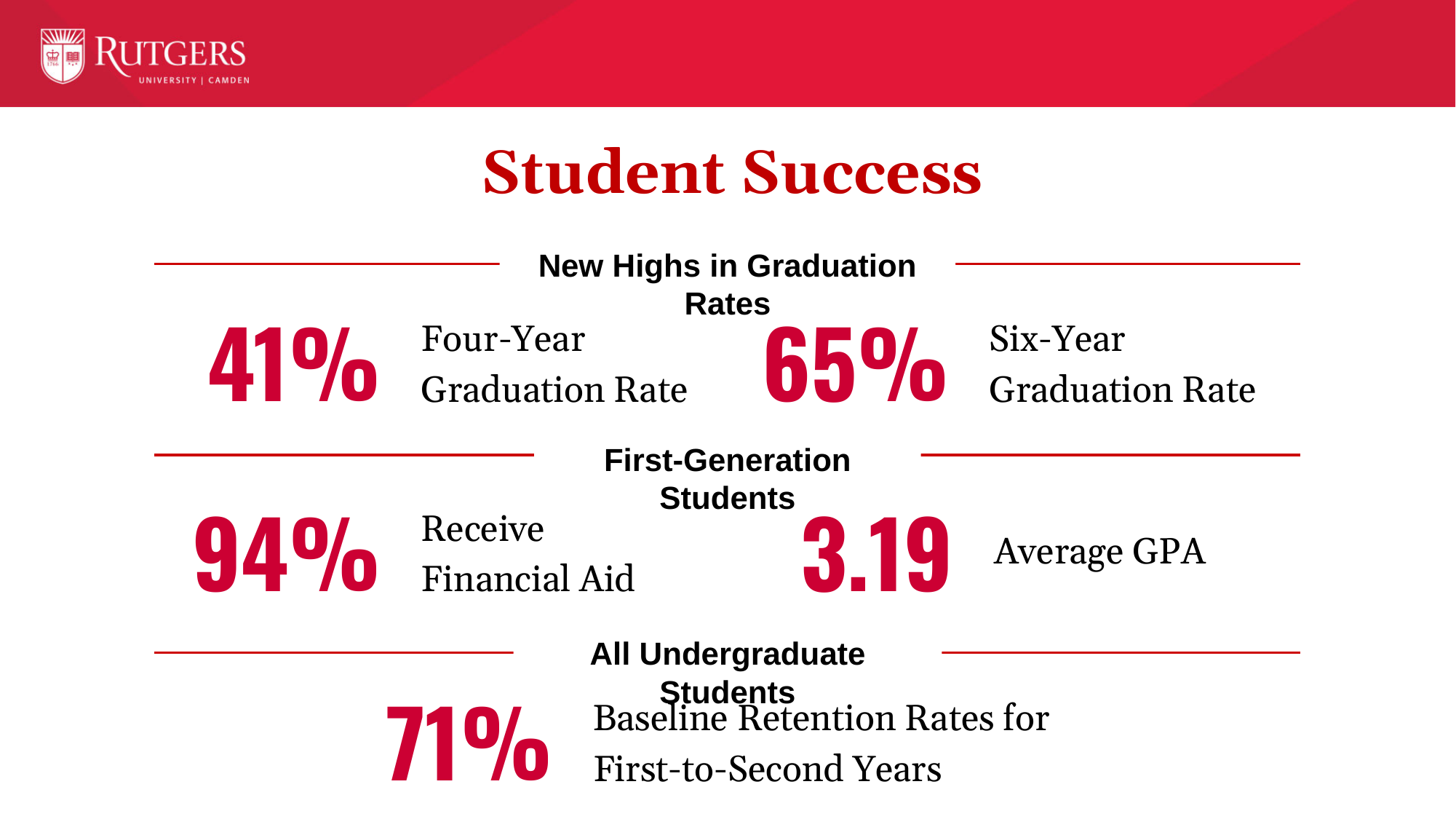

Student Success
New Highs in Graduation Rates
41%
65%
Four-Year
Graduation Rate
Six-Year
Graduation Rate
First-Generation Students
94%
3.19
Receive
Financial Aid
Average GPA
All Undergraduate Students
71%
Baseline Retention Rates for
First-to-Second Years